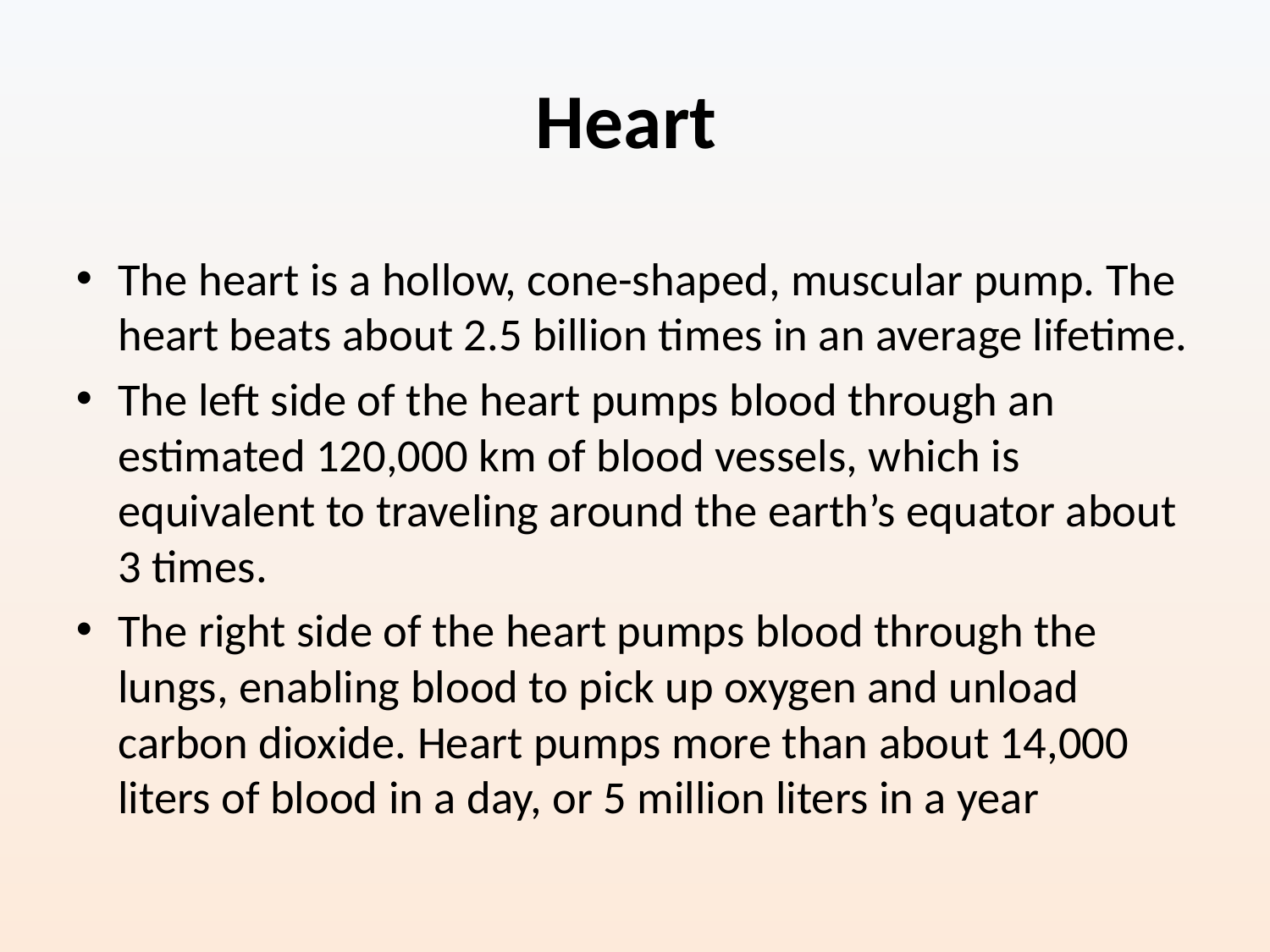

# Heart
The heart is a hollow, cone-shaped, muscular pump. The heart beats about 2.5 billion times in an average lifetime.
The left side of the heart pumps blood through an estimated 120,000 km of blood vessels, which is equivalent to traveling around the earth’s equator about 3 times.
The right side of the heart pumps blood through the lungs, enabling blood to pick up oxygen and unload carbon dioxide. Heart pumps more than about 14,000 liters of blood in a day, or 5 million liters in a year